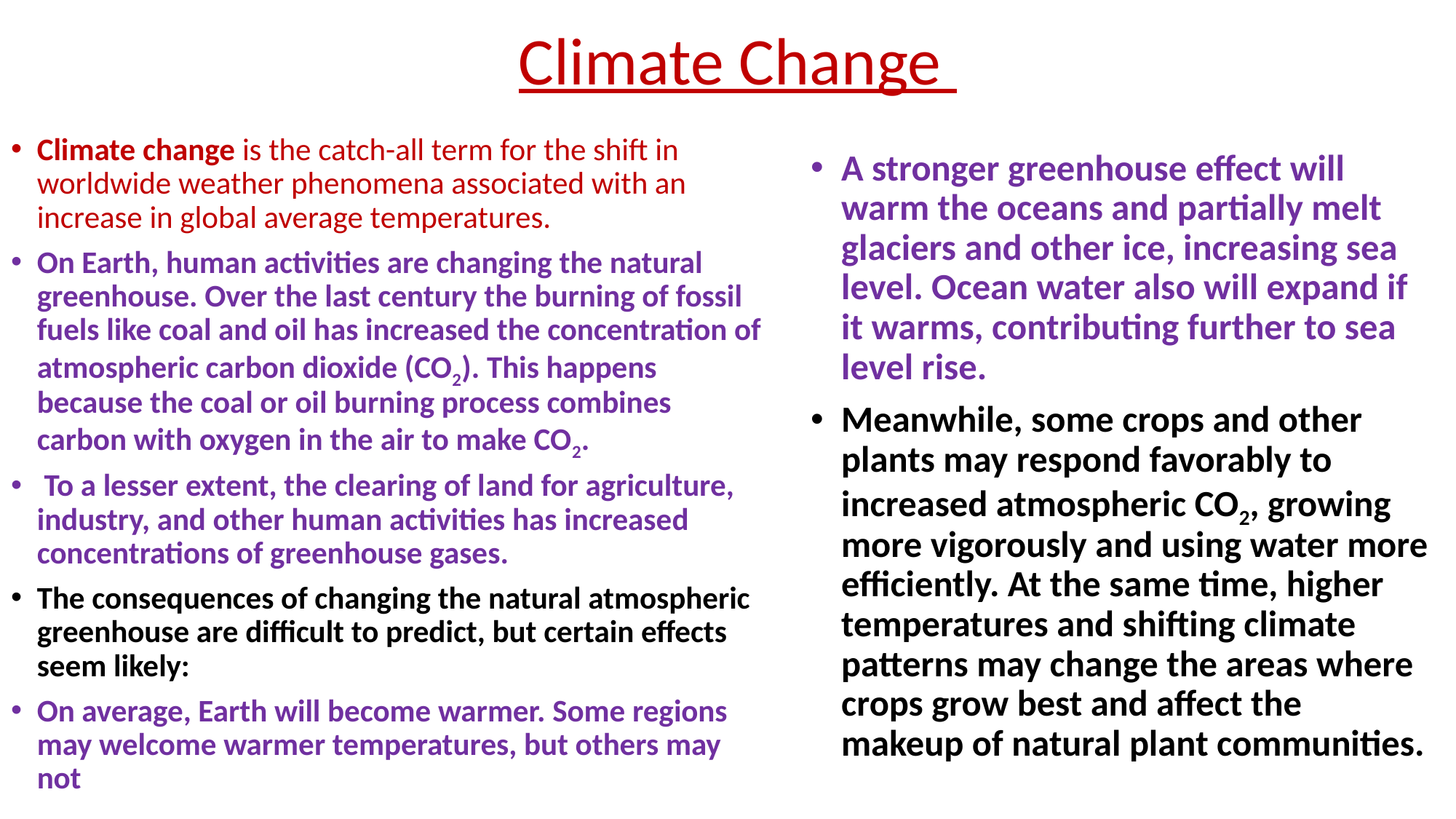

# Climate Change
Climate change is the catch-all term for the shift in worldwide weather phenomena associated with an increase in global average temperatures.
On Earth, human activities are changing the natural greenhouse. Over the last century the burning of fossil fuels like coal and oil has increased the concentration of atmospheric carbon dioxide (CO2). This happens because the coal or oil burning process combines carbon with oxygen in the air to make CO2.
 To a lesser extent, the clearing of land for agriculture, industry, and other human activities has increased concentrations of greenhouse gases.
The consequences of changing the natural atmospheric greenhouse are difficult to predict, but certain effects seem likely:
On average, Earth will become warmer. Some regions may welcome warmer temperatures, but others may not

A stronger greenhouse effect will warm the oceans and partially melt glaciers and other ice, increasing sea level. Ocean water also will expand if it warms, contributing further to sea level rise.
Meanwhile, some crops and other plants may respond favorably to increased atmospheric CO2, growing more vigorously and using water more efficiently. At the same time, higher temperatures and shifting climate patterns may change the areas where crops grow best and affect the makeup of natural plant communities.